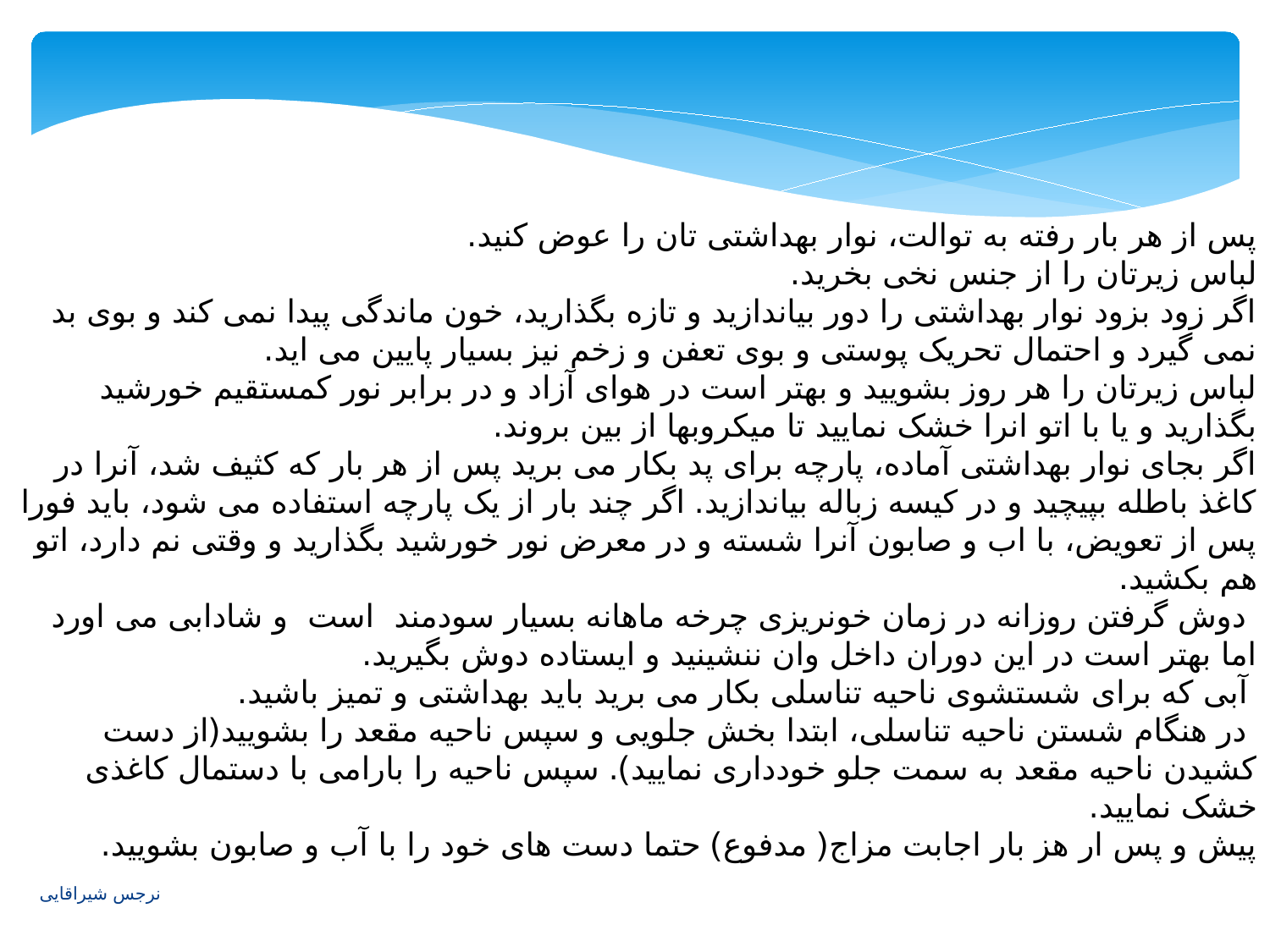

پس از هر بار رفته به توالت، نوار بهداشتی تان را عوض کنید.
لباس زیرتان را از جنس نخی بخرید.
اگر زود بزود نوار بهداشتی را دور بیاندازید و تازه بگذارید، خون ماندگی پیدا نمی کند و بوی بد نمی گیرد و احتمال تحریک پوستی و بوی تعفن و زخم نیز بسیار پایین می اید.
لباس زیرتان را هر روز بشویید و بهتر است در هوای آزاد و در برابر نور کمستقیم خورشید بگذارید و یا با اتو انرا خشک نمایید تا میکروبها از بین بروند.
اگر بجای نوار بهداشتی آماده، پارچه برای پد بکار می برید پس از هر بار که کثیف شد، آنرا در کاغذ باطله بپیچید و در کیسه زباله بیاندازید. اگر چند بار از یک پارچه استفاده می شود، باید فورا پس از تعویض، با اب و صابون آنرا شسته و در معرض نور خورشید بگذارید و وقتی نم دارد، اتو هم بکشید.
 دوش گرفتن روزانه در زمان خونریزی چرخه ماهانه بسیار سودمند  است  و شادابی می اورد اما بهتر است در این دوران داخل وان ننشینید و ایستاده دوش بگیرید.
 آبی که برای شستشوی ناحیه تناسلی بکار می برید باید بهداشتی و تمیز باشید.
 در هنگام شستن ناحیه تناسلی، ابتدا بخش جلویی و سپس ناحیه مقعد را بشویید(از دست کشیدن ناحیه مقعد به سمت جلو خودداری نمایید). سپس ناحیه را بارامی با دستمال کاغذی خشک نمایید.
پیش و پس ار هز بار اجابت مزاج( مدفوع) حتما دست های خود را با آب و صابون بشویید.
نرجس شیراقایی